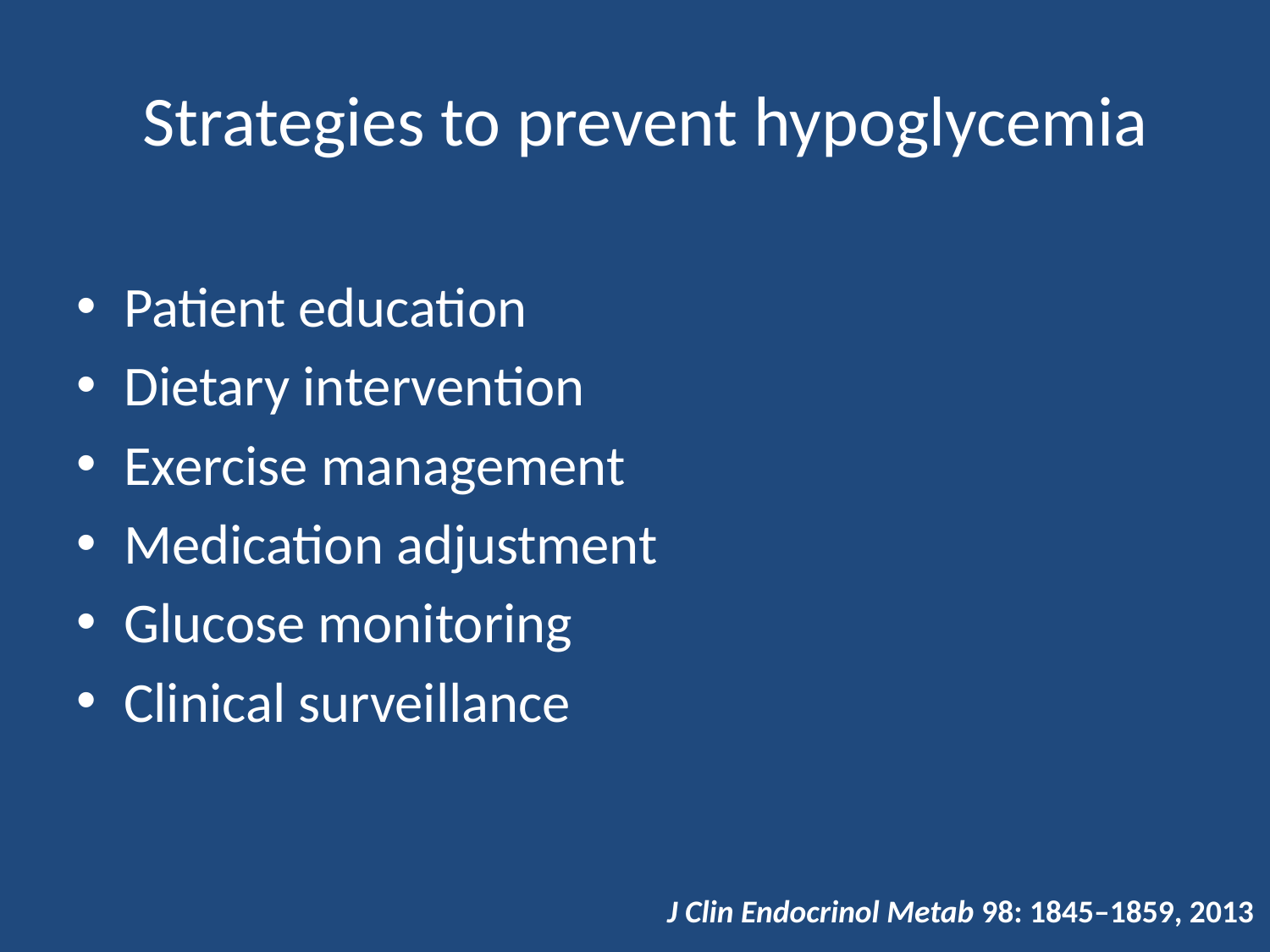

# Strategies to prevent hypoglycemia
Patient education
Dietary intervention
Exercise management
Medication adjustment
Glucose monitoring
Clinical surveillance
J Clin Endocrinol Metab 98: 1845–1859, 2013